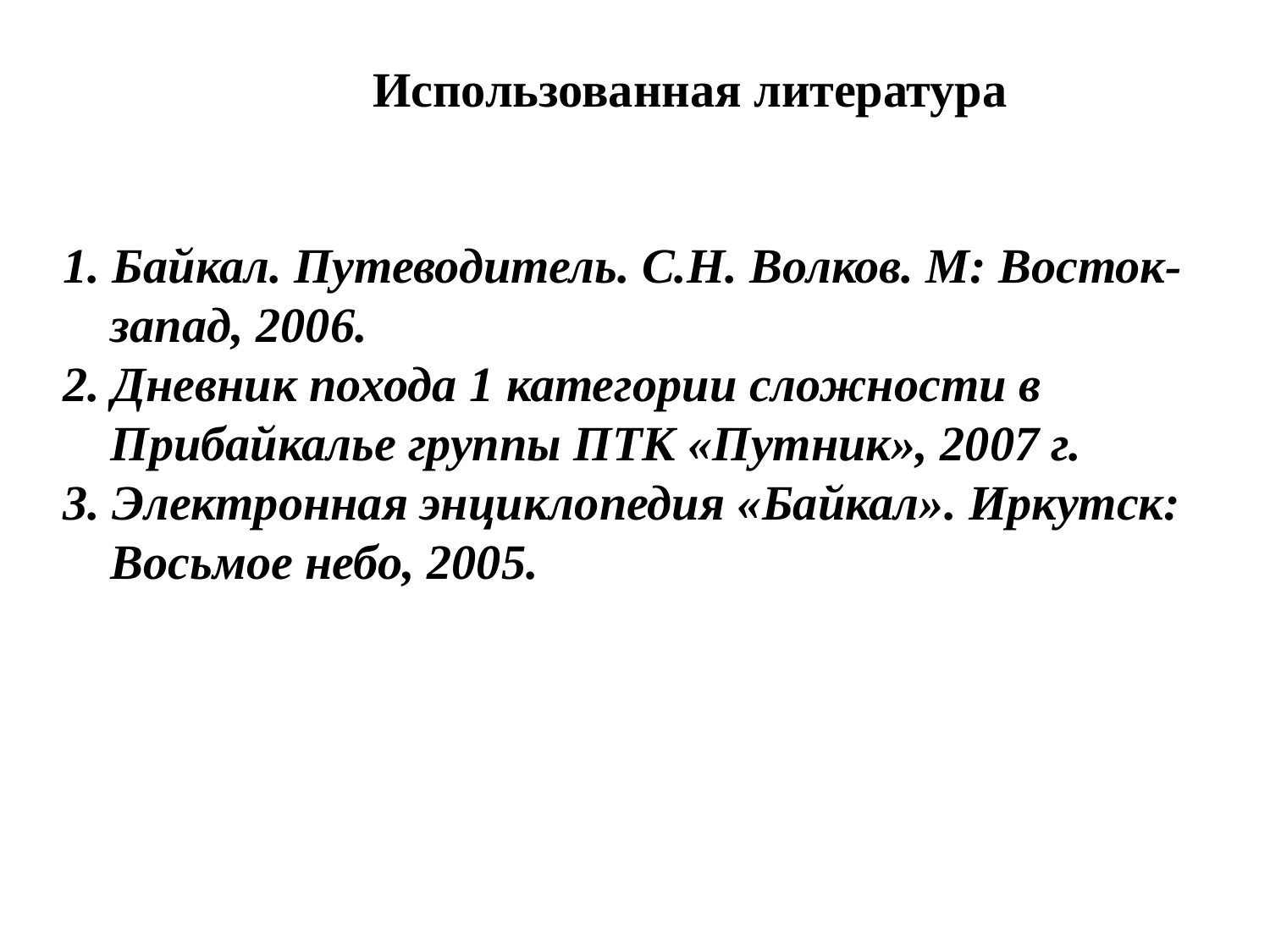

Использованная литература
1. Байкал. Путеводитель. С.Н. Волков. М: Восток-запад, 2006.
2. Дневник похода 1 категории сложности в Прибайкалье группы ПТК «Путник», 2007 г.
3. Электронная энциклопедия «Байкал». Иркутск: Восьмое небо, 2005.